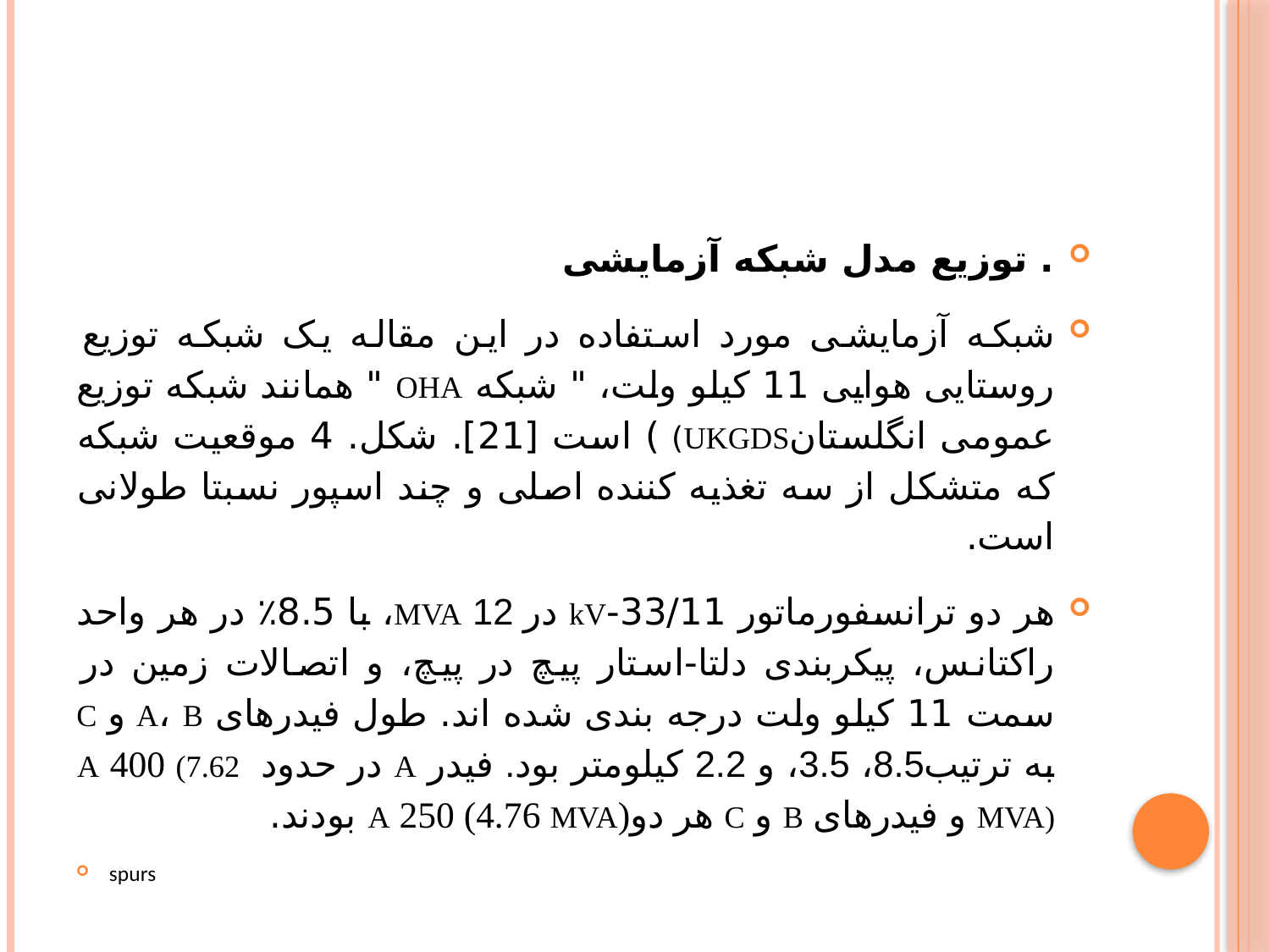

. توزیع مدل شبکه آزمایشی
شبکه آزمایشی مورد استفاده در این مقاله یک شبکه توزیع روستایی هوایی 11 کیلو ولت، " شبکه OHA " همانند شبکه توزیع عمومی انگلستانUKGDS) ) است [21]. شکل. 4 موقعیت شبکه که متشکل از سه تغذیه کننده اصلی و چند اسپور نسبتا طولانی است.
هر دو ترانسفورماتور 33/11-kV در 12 MVA، با 8.5٪ در هر واحد راکتانس، پیکربندی دلتا-استار پیچ در پیچ، و اتصالات زمین در سمت 11 کیلو ولت درجه بندی شده اند. طول فیدرهای A، B و C به ترتیب8.5، 3.5، و 2.2 کیلومتر بود. فیدر A در حدود  A 400 (7.62 MVA) و فیدرهای B و C هر دوA 250 (4.76 MVA) بودند.
spurs